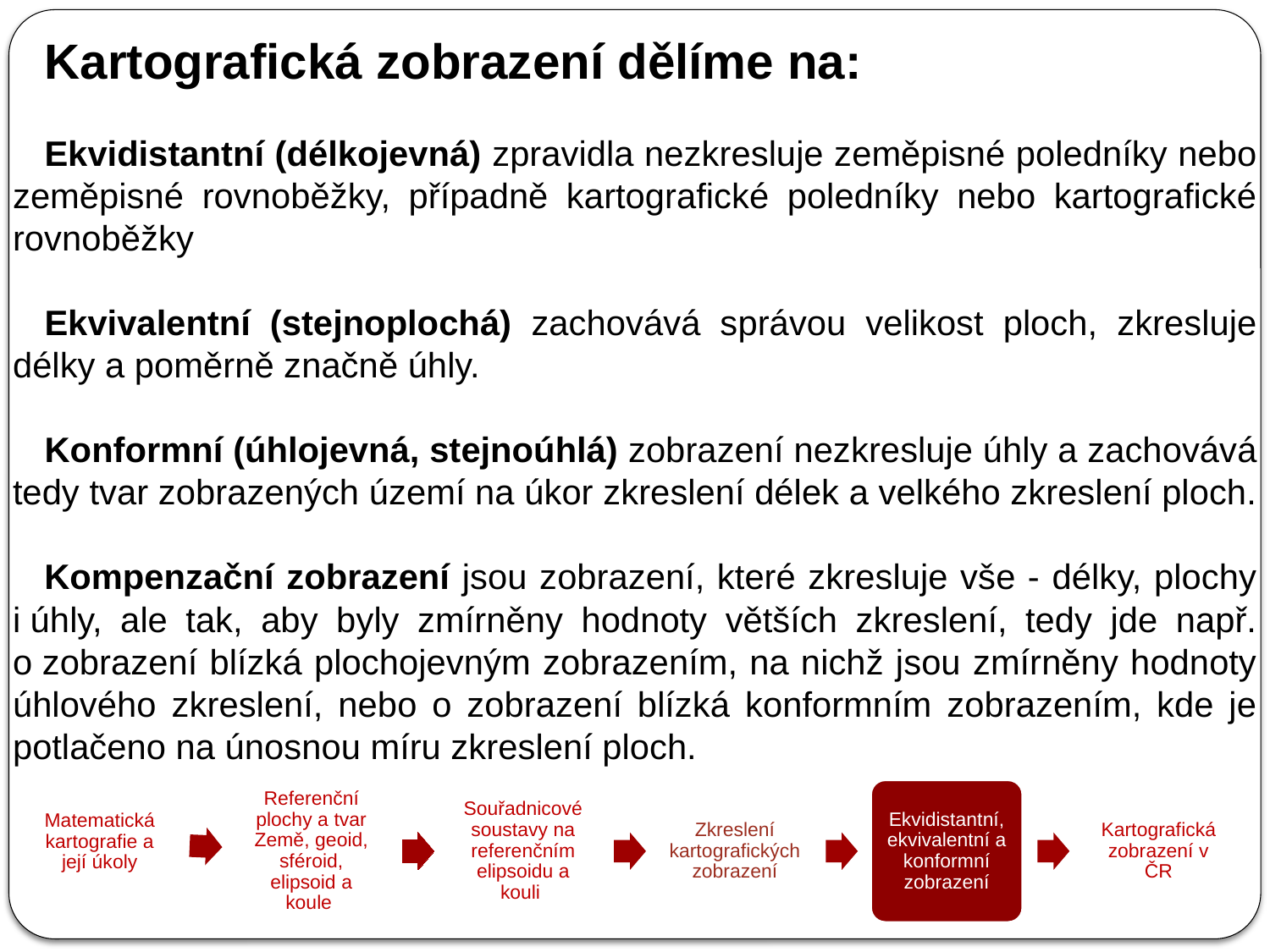

Kartografická zobrazení dělíme na:

Ekvidistantní (délkojevná) zpravidla nezkresluje zeměpisné poledníky nebo zeměpisné rovnoběžky, případně kartografické poledníky nebo kartografické rovnoběžky

Ekvivalentní (stejnoplochá) zachovává správou velikost ploch, zkresluje délky a poměrně značně úhly.

Konformní (úhlojevná, stejnoúhlá) zobrazení nezkresluje úhly a zachovává tedy tvar zobrazených území na úkor zkreslení délek a velkého zkreslení ploch.

Kompenzační zobrazení jsou zobrazení, které zkresluje vše - délky, plochy i úhly, ale tak, aby byly zmírněny hodnoty větších zkreslení, tedy jde např. o zobrazení blízká plochojevným zobrazením, na nichž jsou zmírněny hodnoty úhlového zkreslení, nebo o zobrazení blízká konformním zobrazením, kde je potlačeno na únosnou míru zkreslení ploch.
Matematická kartografie a její úkoly

Referenční plochy a tvar Země, geoid, sféroid, elipsoid a koule

Souřadnicové soustavy na referenčním elipsoidu a kouli

Zkreslení kartografických zobrazení

Ekvidistantní, ekvivalentní a konformní zobrazení

Kartografická zobrazení v ČR